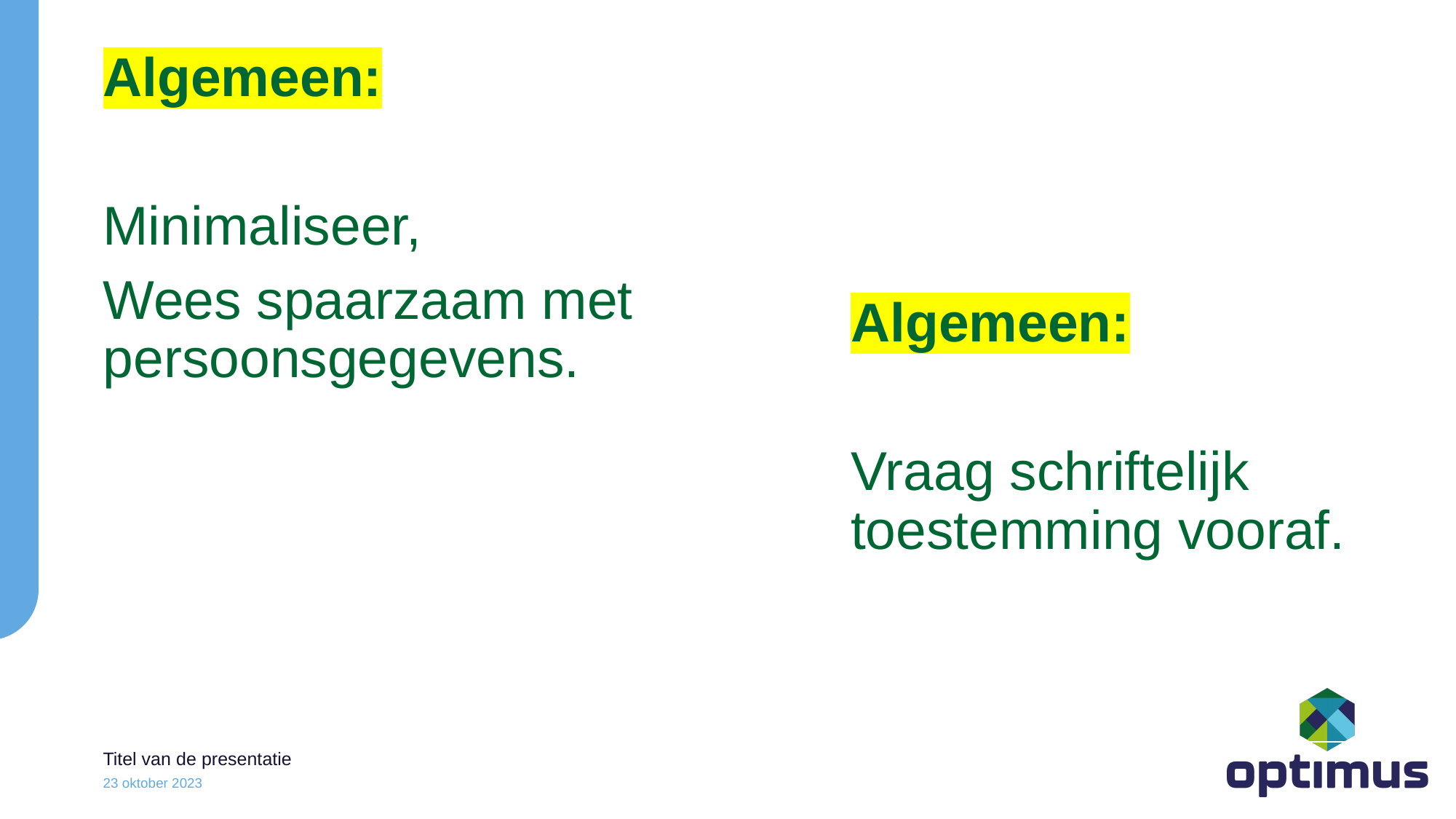

Algemeen:

Minimaliseer,
Wees spaarzaam met persoonsgegevens.

Algemeen:

Vraag schriftelijk toestemming vooraf.

Titel van de presentatie
23 oktober 2023